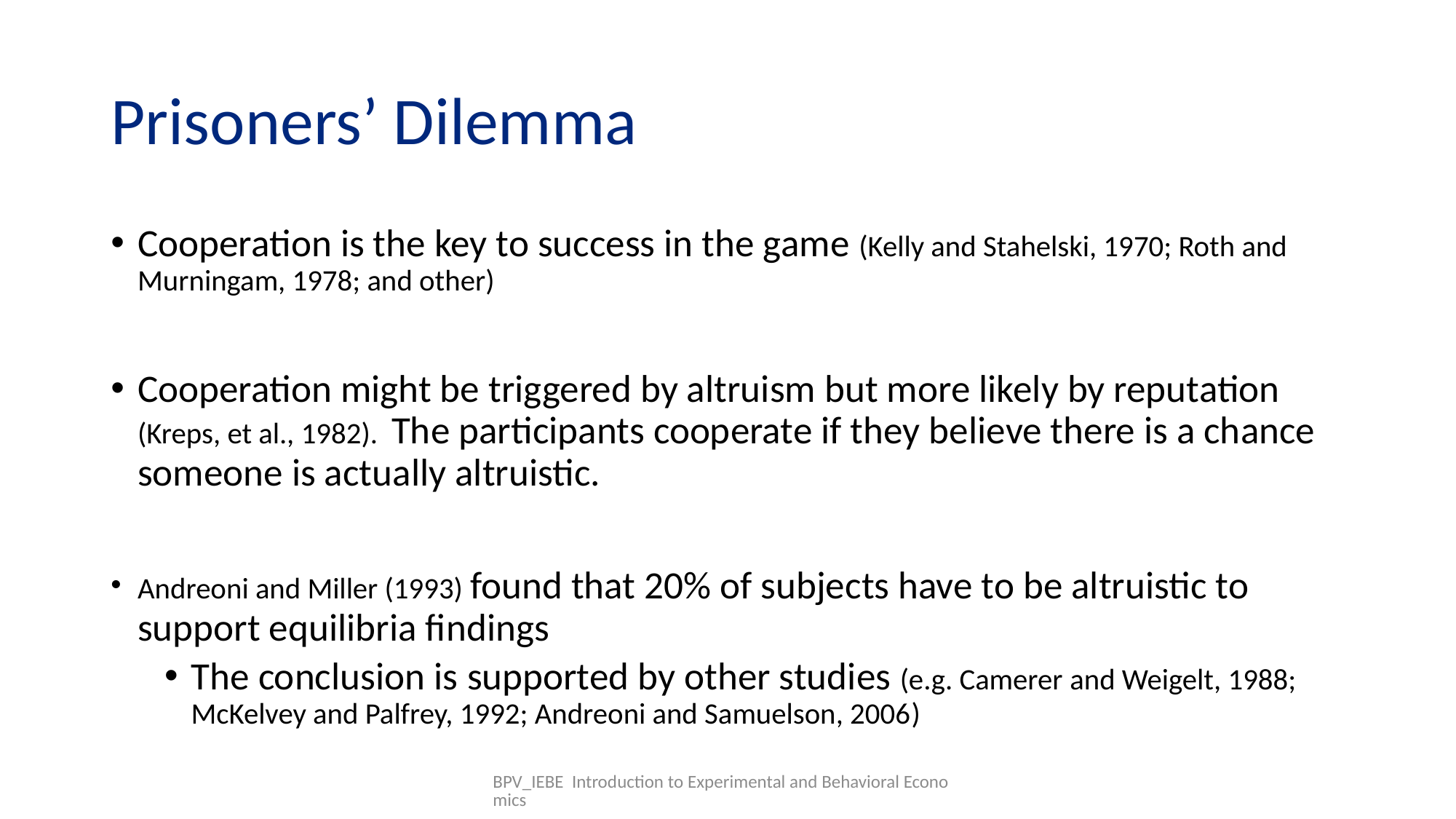

# Prisoners’ Dilemma
Cooperation is the key to success in the game (Kelly and Stahelski, 1970; Roth and Murningam, 1978; and other)

Cooperation might be triggered by altruism but more likely by reputation (Kreps, et al., 1982).  The participants cooperate if they believe there is a chance someone is actually altruistic.

Andreoni and Miller (1993) found that 20% of subjects have to be altruistic to support equilibria findings
The conclusion is supported by other studies (e.g. Camerer and Weigelt, 1988; McKelvey and Palfrey, 1992; Andreoni and Samuelson, 2006)

BPV_IEBE  Introduction to Experimental and Behavioral Economics